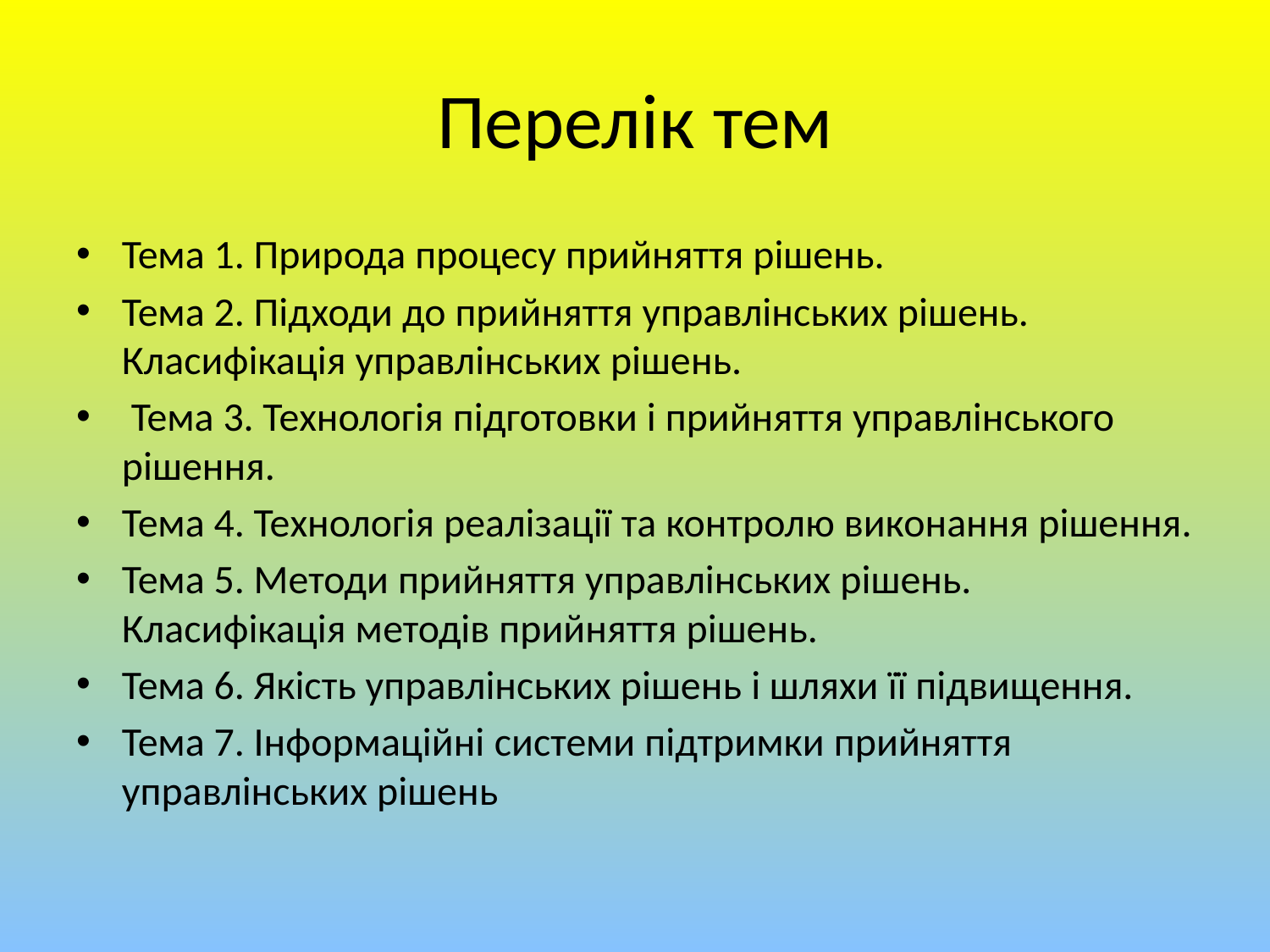

# Перелік тем
Тема 1. Природа процесу прийняття рішень.
Тема 2. Підходи до прийняття управлінських рішень. Класифікація управлінських рішень.
 Тема 3. Технологія підготовки і прийняття управлінського рішення.
Тема 4. Технологія реалізації та контролю виконання рішення.
Тема 5. Методи прийняття управлінських рішень. Класифікація методів прийняття рішень.
Тема 6. Якість управлінських рішень і шляхи її підвищення.
Тема 7. Інформаційні системи підтримки прийняття управлінських рішень